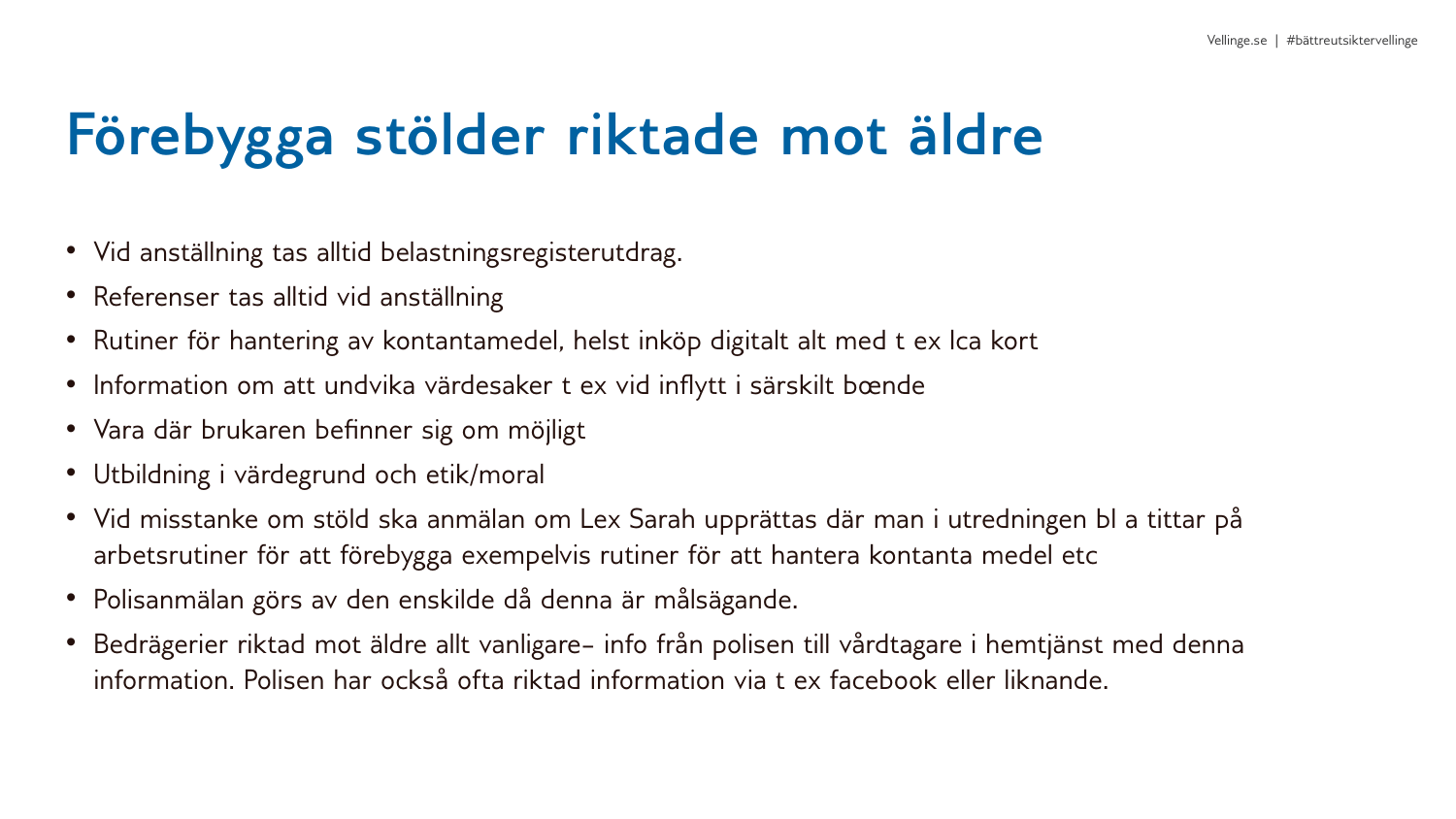

Förebygga stölder riktade mot äldre

Vid anställning tas alltid belastningsregisterutdrag.
Referenser tas alltid vid anställning
Rutiner för hantering av kontantamedel, helst inköp digitalt alt med t ex Ica kort
Information om att undvika värdesaker t ex vid inflytt i särskilt boende
Vara där brukaren befinner sig om möjligt
Utbildning i värdegrund och etik/moral
Vid misstanke om stöld ska anmälan om Lex Sarah upprättas där man i utredningen bl a tittar på arbetsrutiner för att förebygga exempelvis rutiner för att hantera kontanta medel etc
Polisanmälan görs av den enskilde då denna är målsägande.
Bedrägerier riktad mot äldre allt vanligare– info från polisen till vårdtagare i hemtjänst med denna information. Polisen har också ofta riktad information via t ex facebook eller liknande.